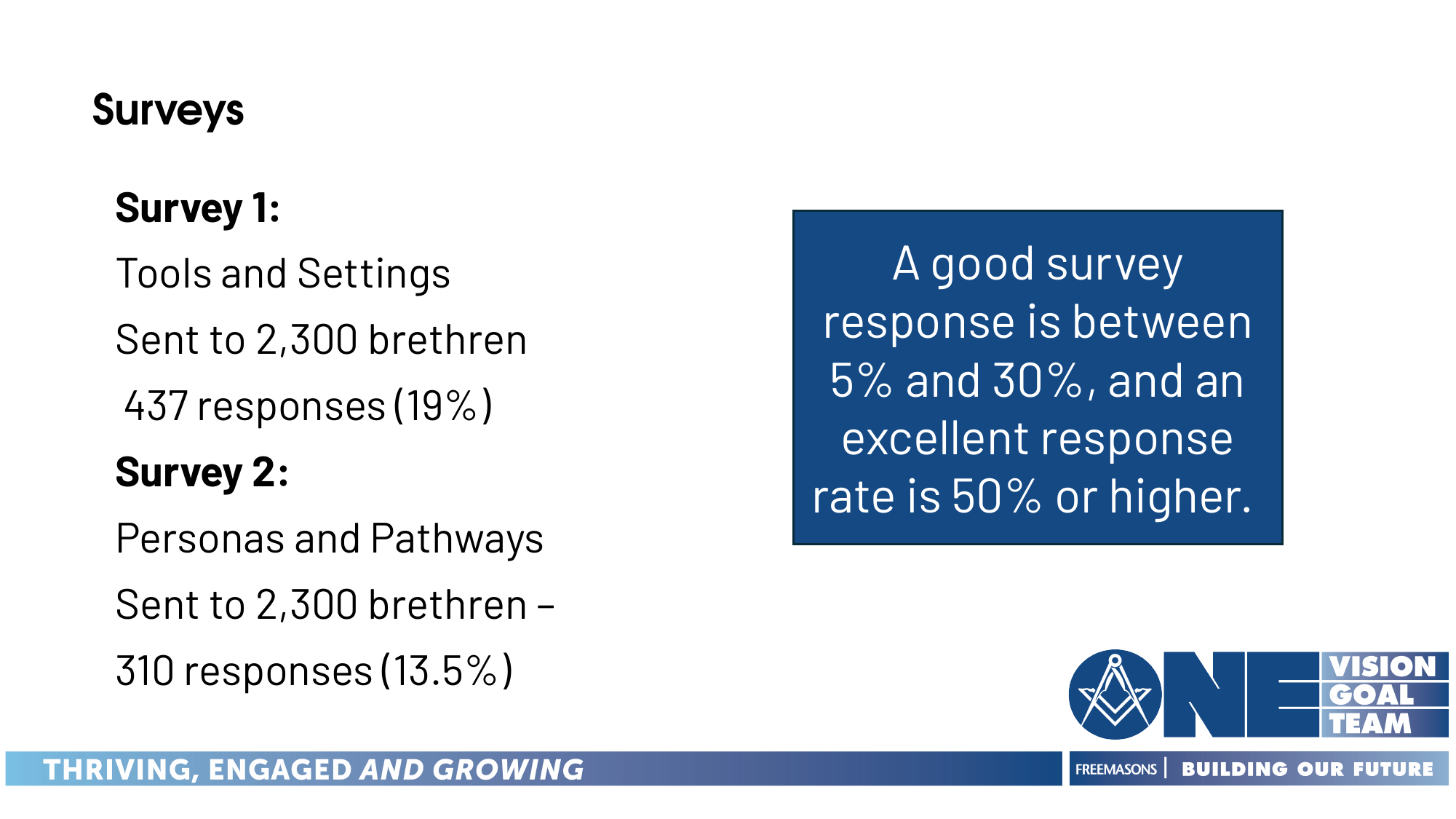

Surveys
Survey 1:
Tools and Settings
Sent to 2,300 brethren
 437 responses (19%)
Survey 2:
Personas and Pathways
Sent to 2,300 brethren –
310 responses (13.5%)
A good survey response is between 5% and 30%, and an excellent response rate is 50% or higher.